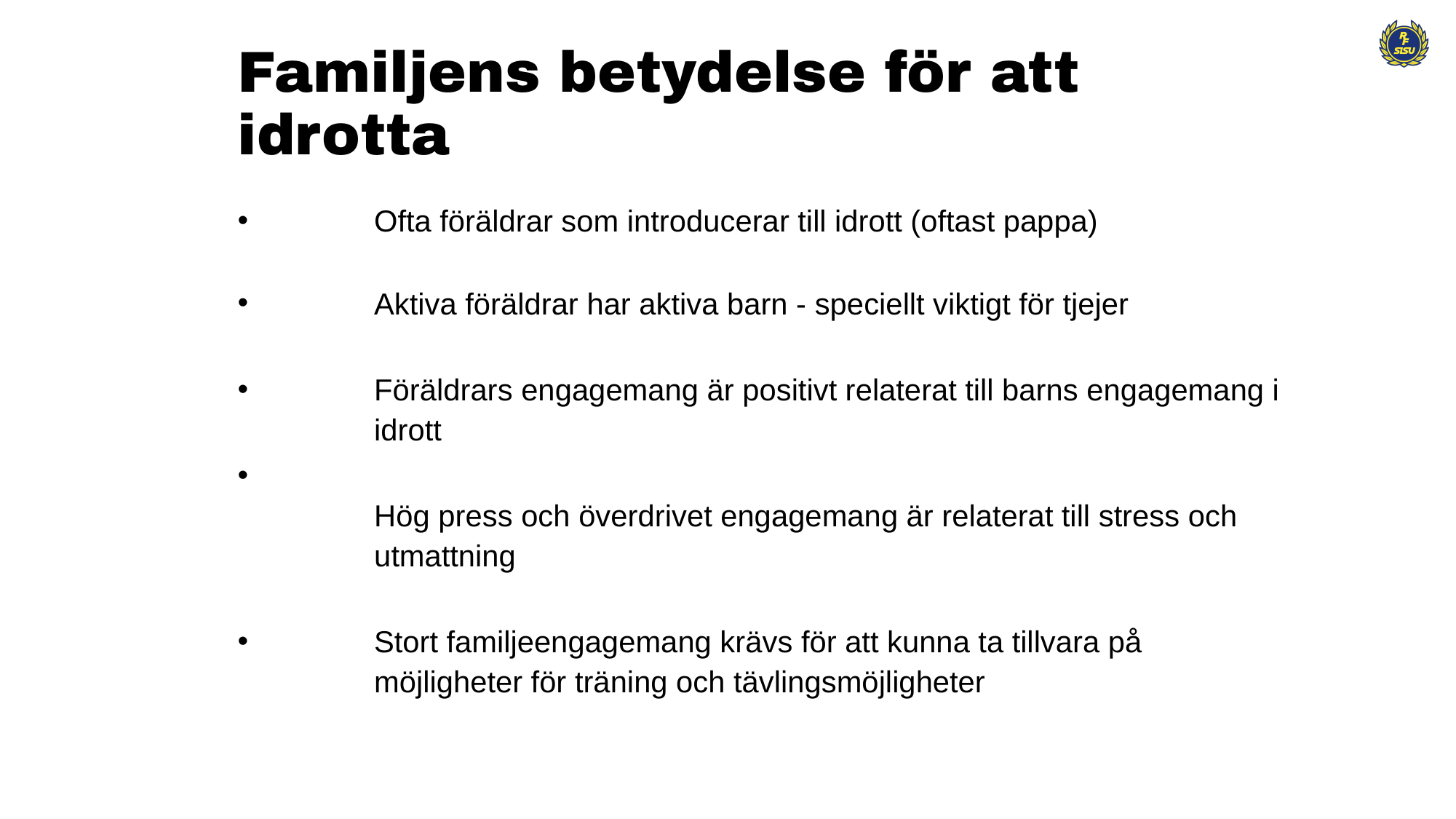

# Familjens betydelse för att idrotta
Ofta föräldrar som introducerar till idrott (oftast pappa)
Aktiva föräldrar har aktiva barn - speciellt viktigt för tjejer
Föräldrars engagemang är positivt relaterat till barns engagemang i idrott
Hög press och överdrivet engagemang är relaterat till stress och  utmattning
Stort familjeengagemang krävs för att kunna ta tillvara på möjligheter för träning och tävlingsmöjligheter